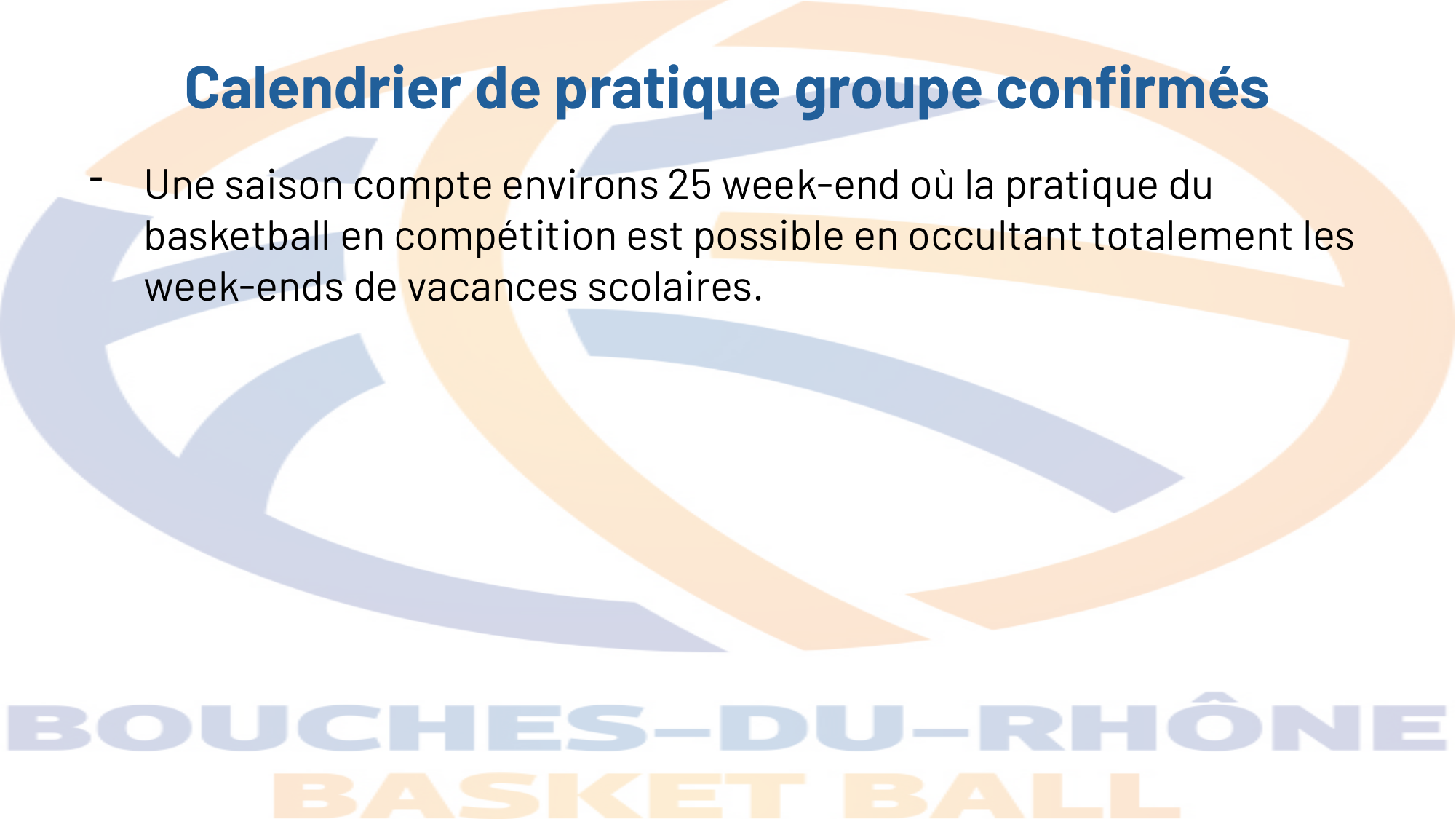

Calendrier de pratique groupe confirmés
Une saison compte environs 25 week-end où la pratique du basketball en compétition est possible en occultant totalement les week-ends de vacances scolaires.